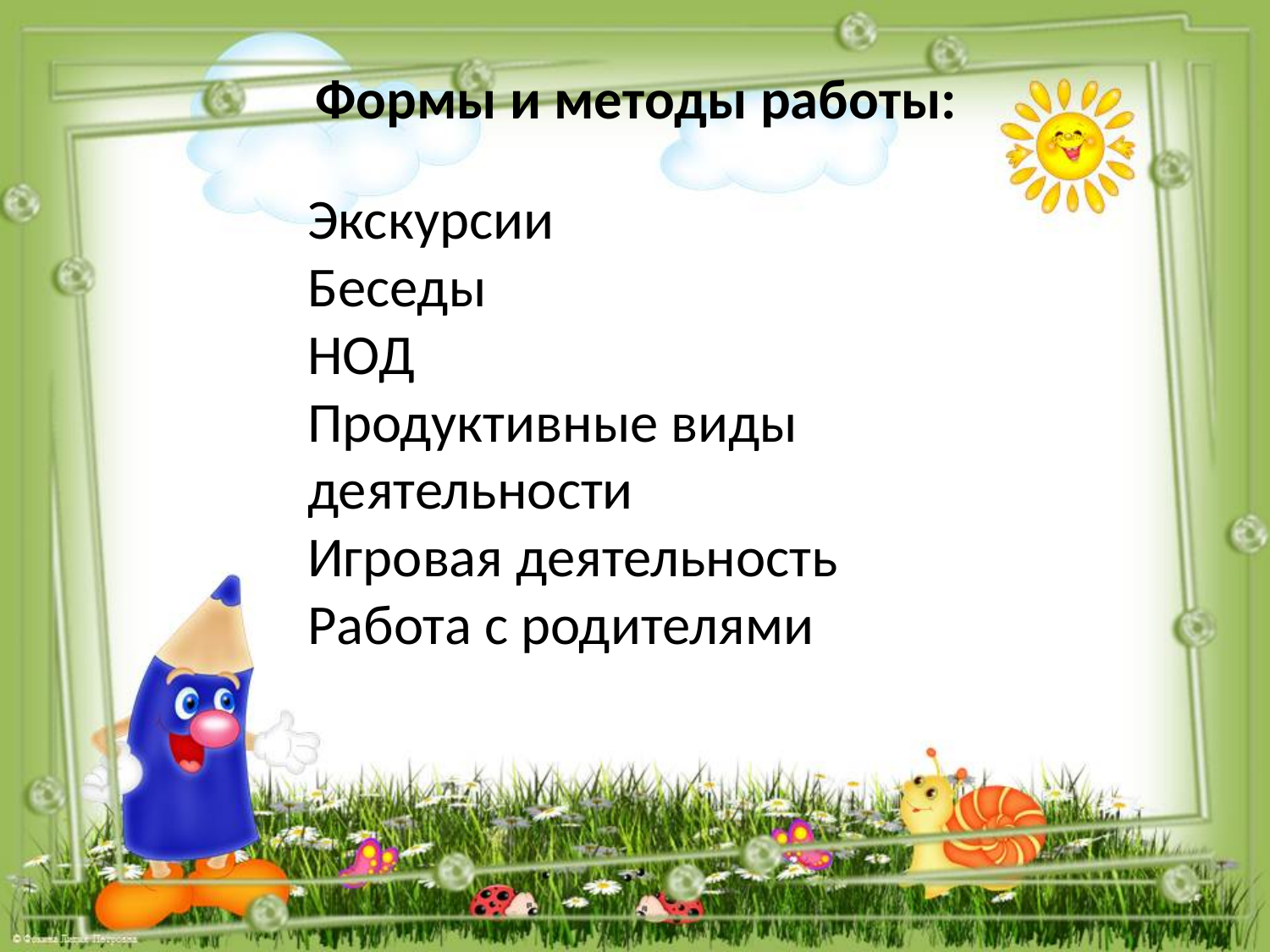

# Формы и методы работы:
Экскурсии
Беседы
НОД
Продуктивные виды деятельности
Игровая деятельность
Работа с родителями